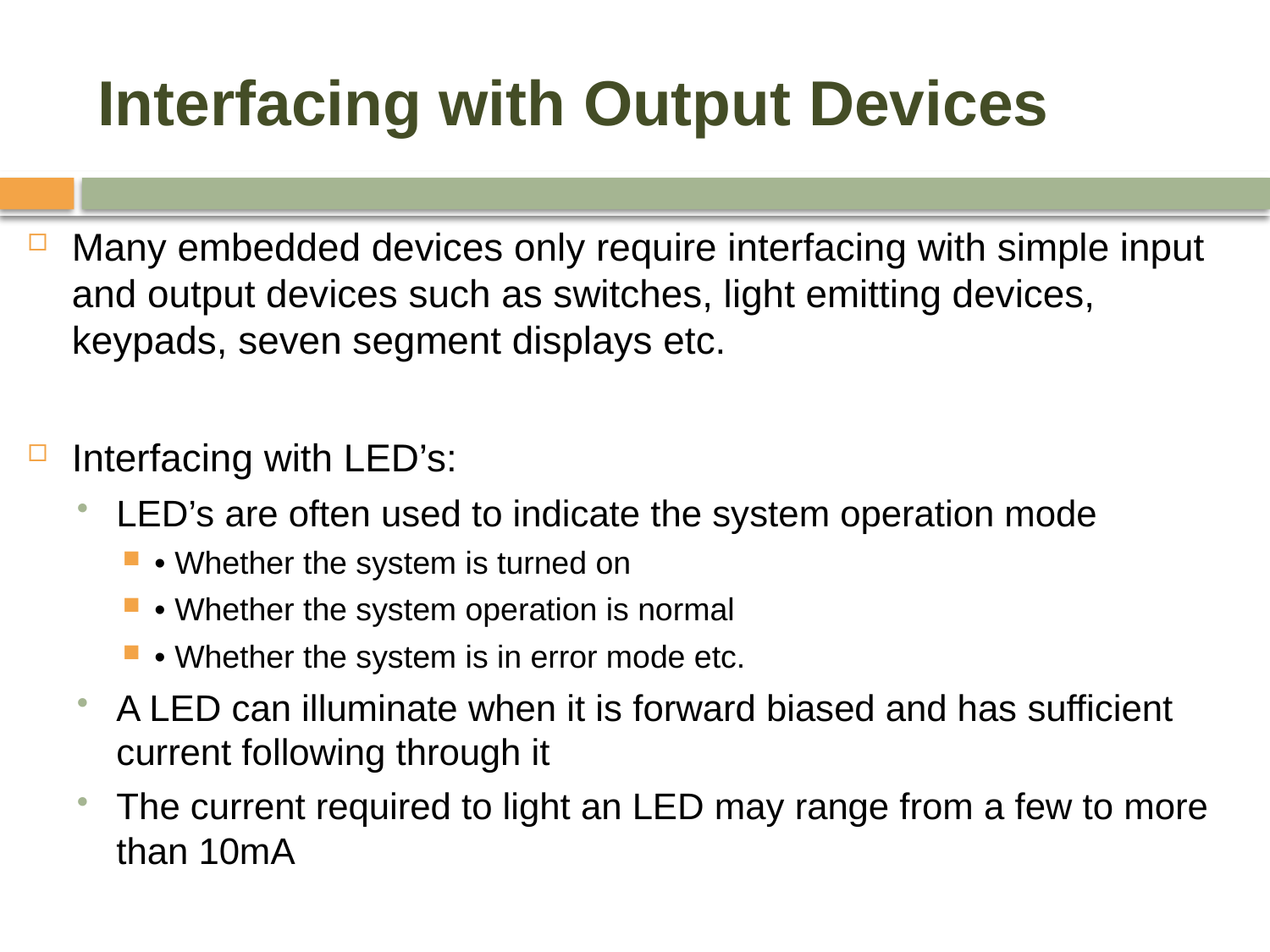

# Interfacing with Output Devices
Many embedded devices only require interfacing with simple input and output devices such as switches, light emitting devices, keypads, seven segment displays etc.

Interfacing with LED’s:
LED’s are often used to indicate the system operation mode
• Whether the system is turned on
• Whether the system operation is normal
• Whether the system is in error mode etc.
A LED can illuminate when it is forward biased and has sufficient current following through it
The current required to light an LED may range from a few to more than 10mA